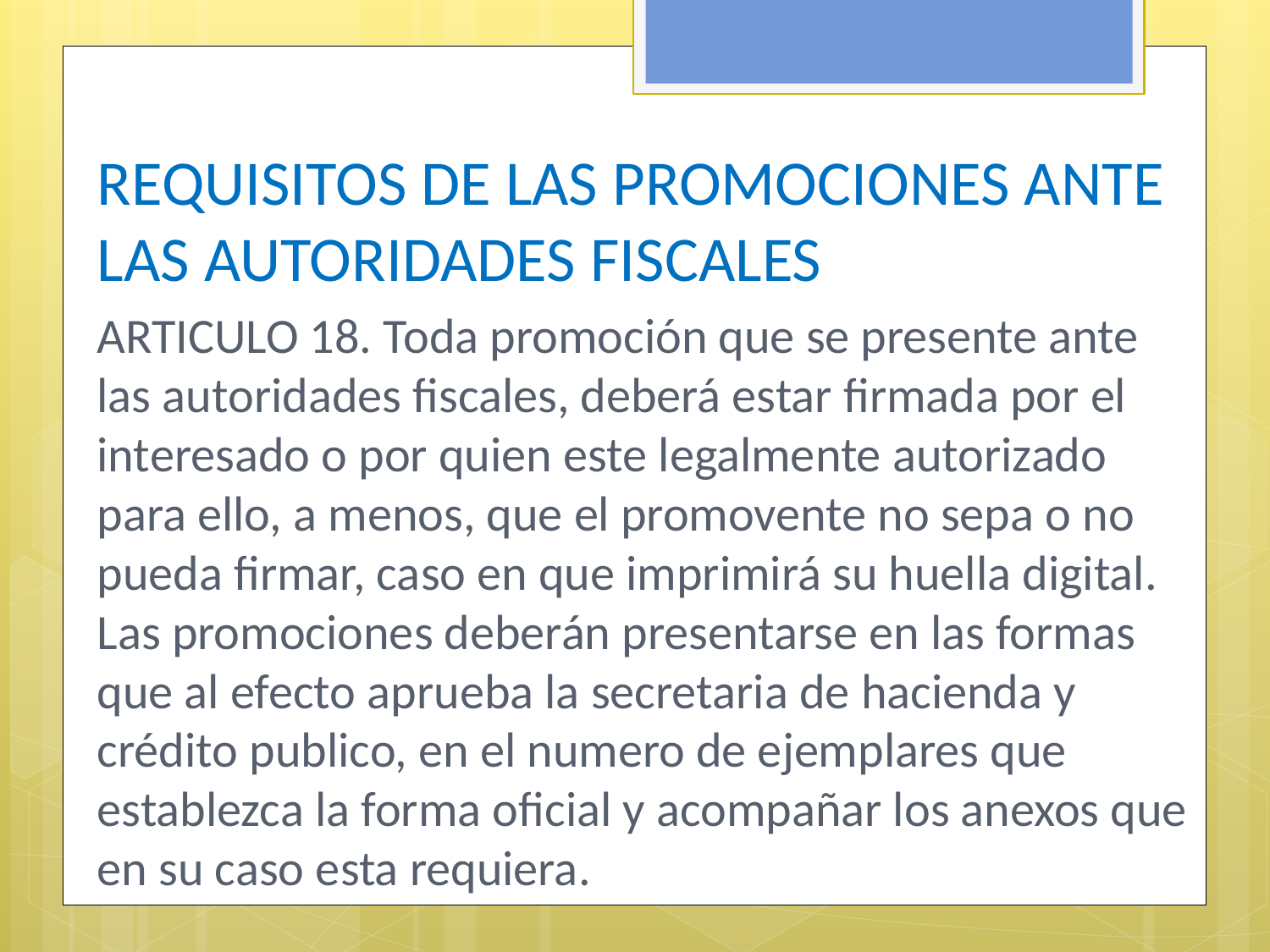

REQUISITOS DE LAS PROMOCIONES ANTE LAS AUTORIDADES FISCALES
ARTICULO 18. Toda promoción que se presente ante las autoridades fiscales, deberá estar firmada por el interesado o por quien este legalmente autorizado para ello, a menos, que el promovente no sepa o no pueda firmar, caso en que imprimirá su huella digital.
Las promociones deberán presentarse en las formas que al efecto aprueba la secretaria de hacienda y crédito publico, en el numero de ejemplares que establezca la forma oficial y acompañar los anexos que en su caso esta requiera.